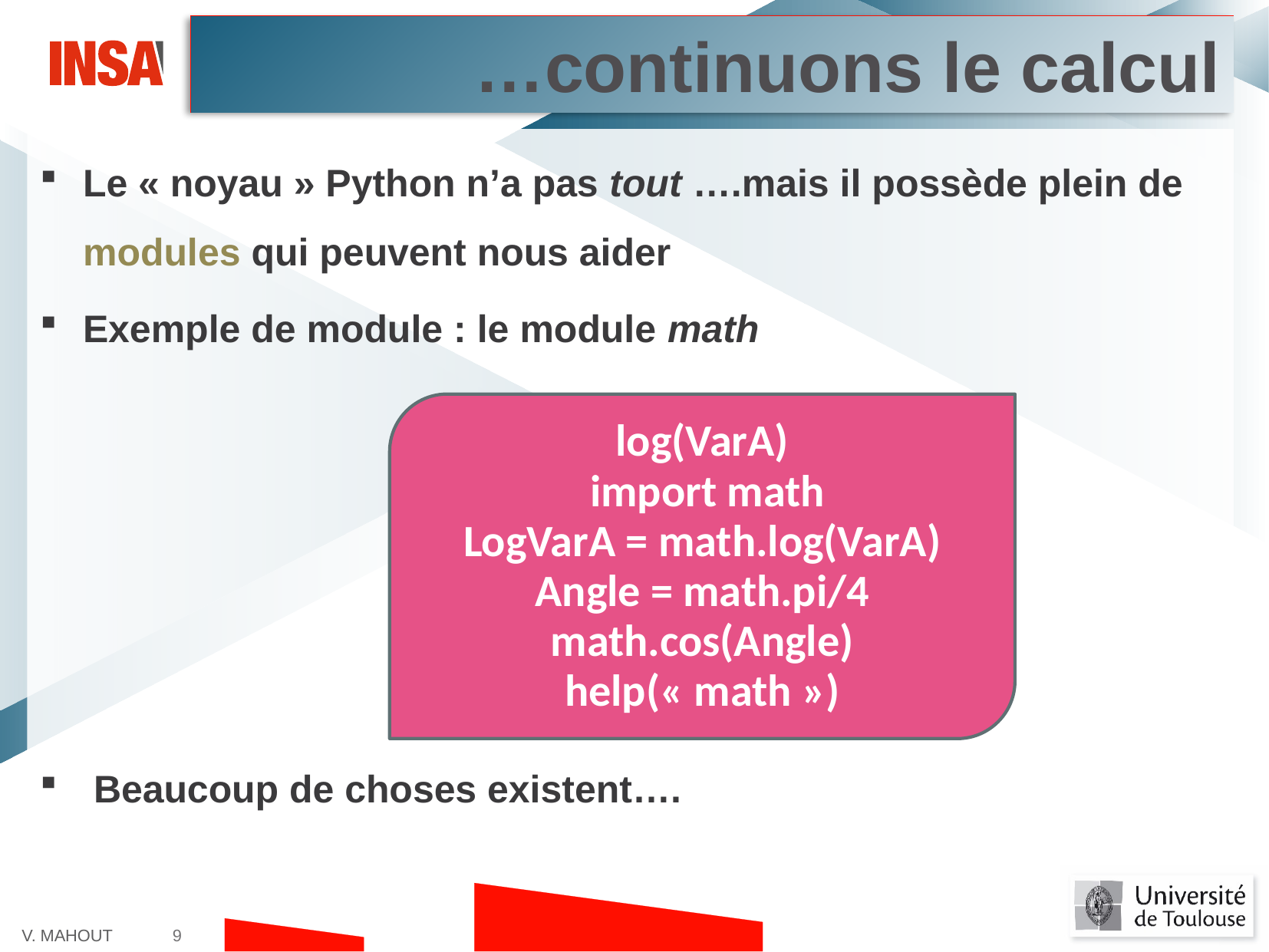

…continuons le calcul
Le « noyau » Python n’a pas tout ….mais il possède plein de modules qui peuvent nous aider
Exemple de module : le module math

 Beaucoup de choses existent….

log(VarA)
 import math
LogVarA = math.log(VarA)
Angle = math.pi/4
math.cos(Angle)
help(« math »)